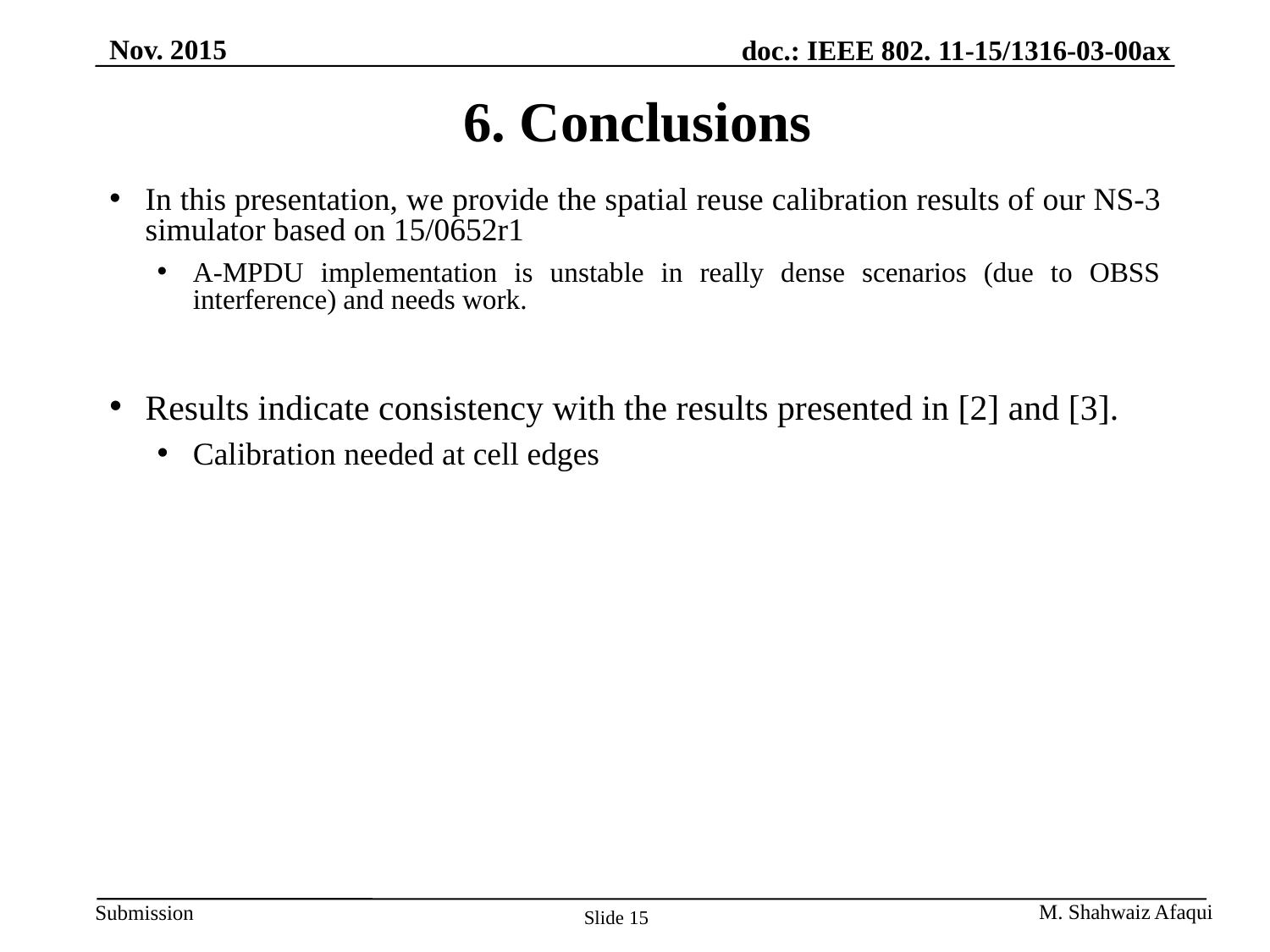

Nov. 2015
# 6. Conclusions
In this presentation, we provide the spatial reuse calibration results of our NS-3 simulator based on 15/0652r1
A-MPDU implementation is unstable in really dense scenarios (due to OBSS interference) and needs work.

Results indicate consistency with the results presented in [2] and [3].
Calibration needed at cell edges

Slide 15